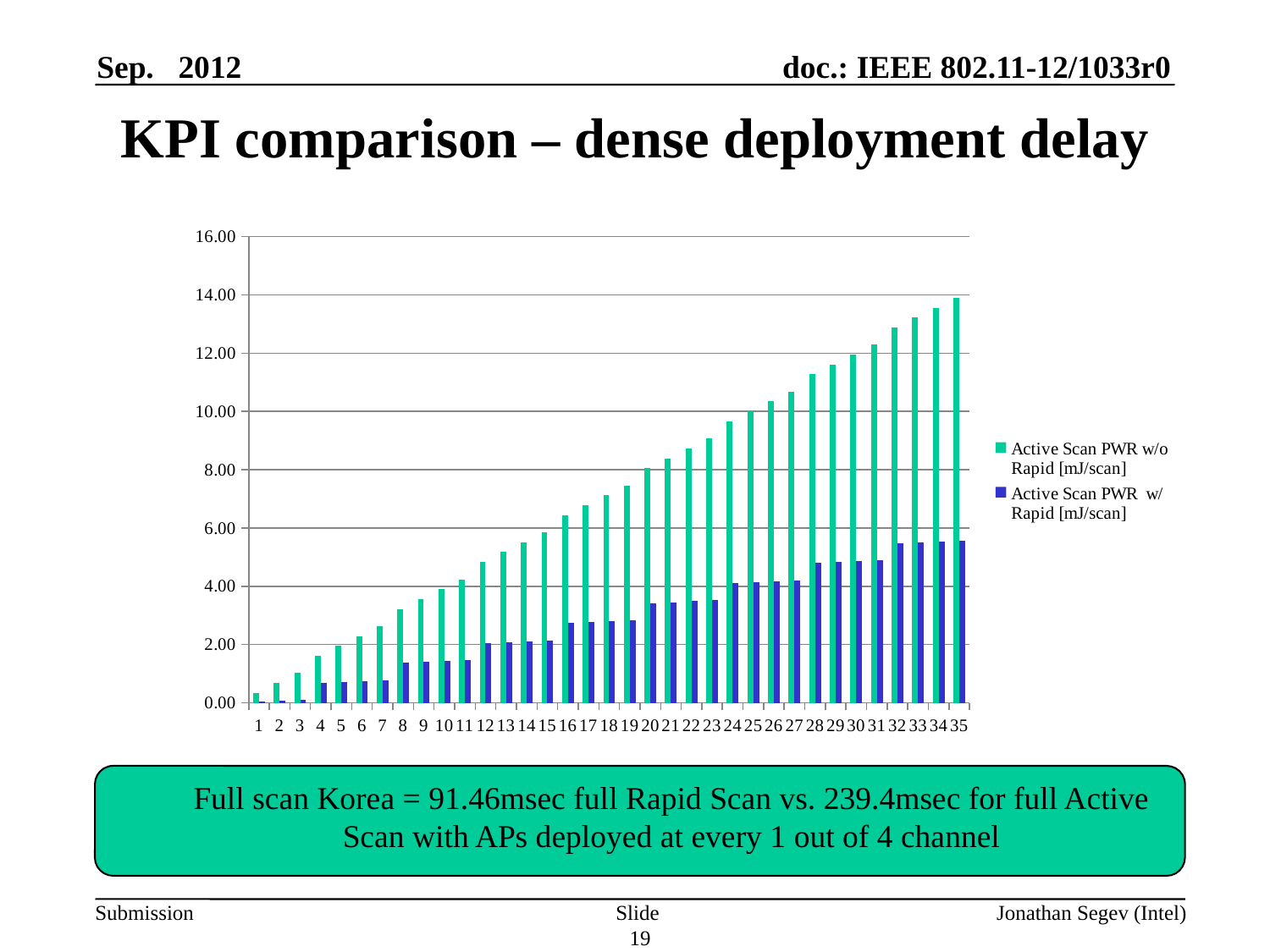

Sep.   2012
# KPI comparison – dense deployment delay

### Chart

| Category | Active Scan PWR w/o
Rapid [mJ/scan] | Active Scan PWR  w/
Rapid [mJ/scan] |
|---|---|---|
Full scan Korea = 91.46msec full Rapid Scan vs. 239.4msec for full Active Scan with APs deployed at every 1 out of 4 channel
Slide 19
Jonathan Segev (Intel)